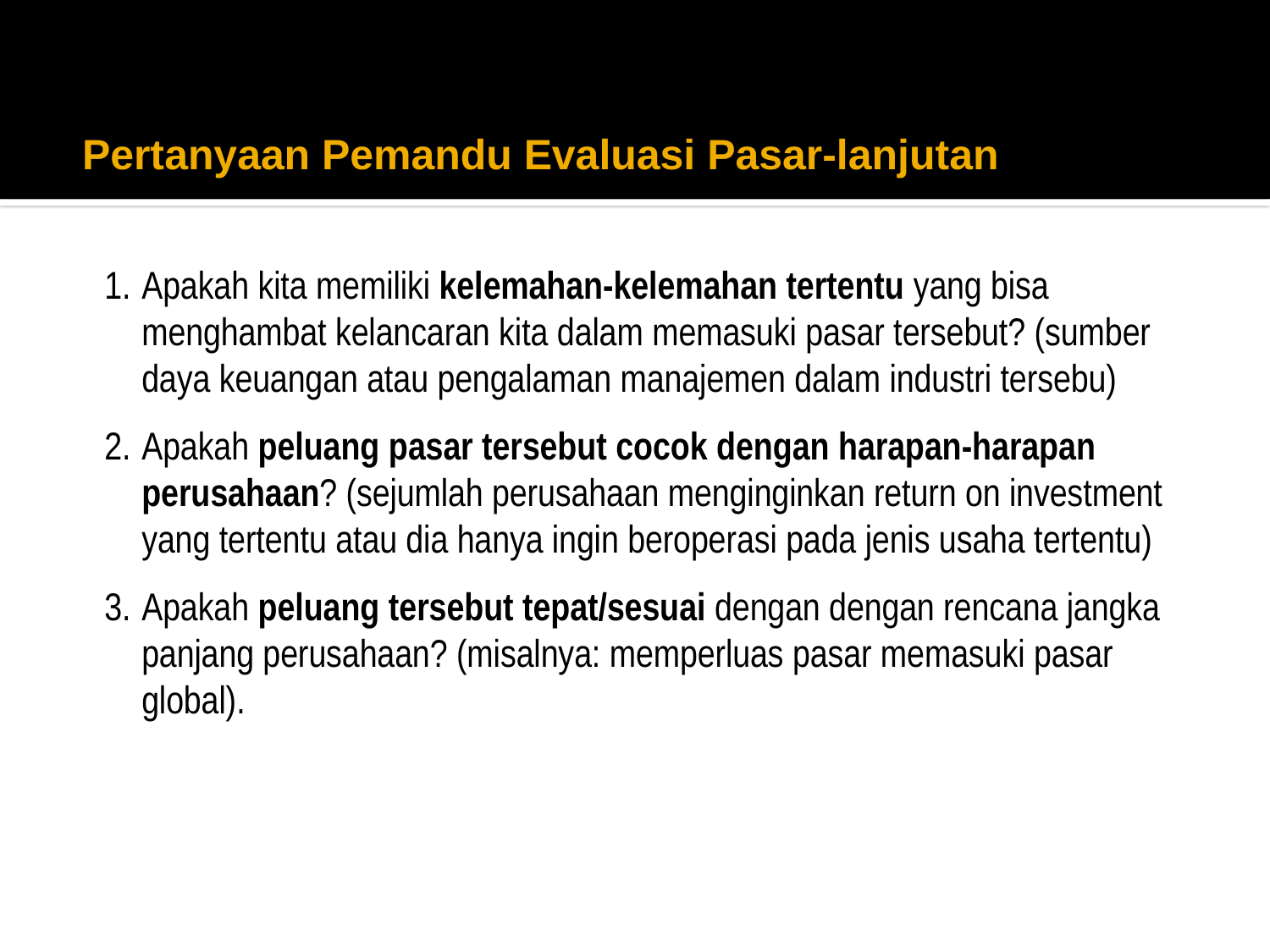

# Pertanyaan Pemandu Evaluasi Pasar-lanjutan
Apakah kita memiliki kelemahan-kelemahan tertentu yang bisa menghambat kelancaran kita dalam memasuki pasar tersebut? (sumber daya keuangan atau pengalaman manajemen dalam industri tersebu)
Apakah peluang pasar tersebut cocok dengan harapan-harapan perusahaan? (sejumlah perusahaan menginginkan return on investment yang tertentu atau dia hanya ingin beroperasi pada jenis usaha tertentu)
Apakah peluang tersebut tepat/sesuai dengan dengan rencana jangka panjang perusahaan? (misalnya: memperluas pasar memasuki pasar global).